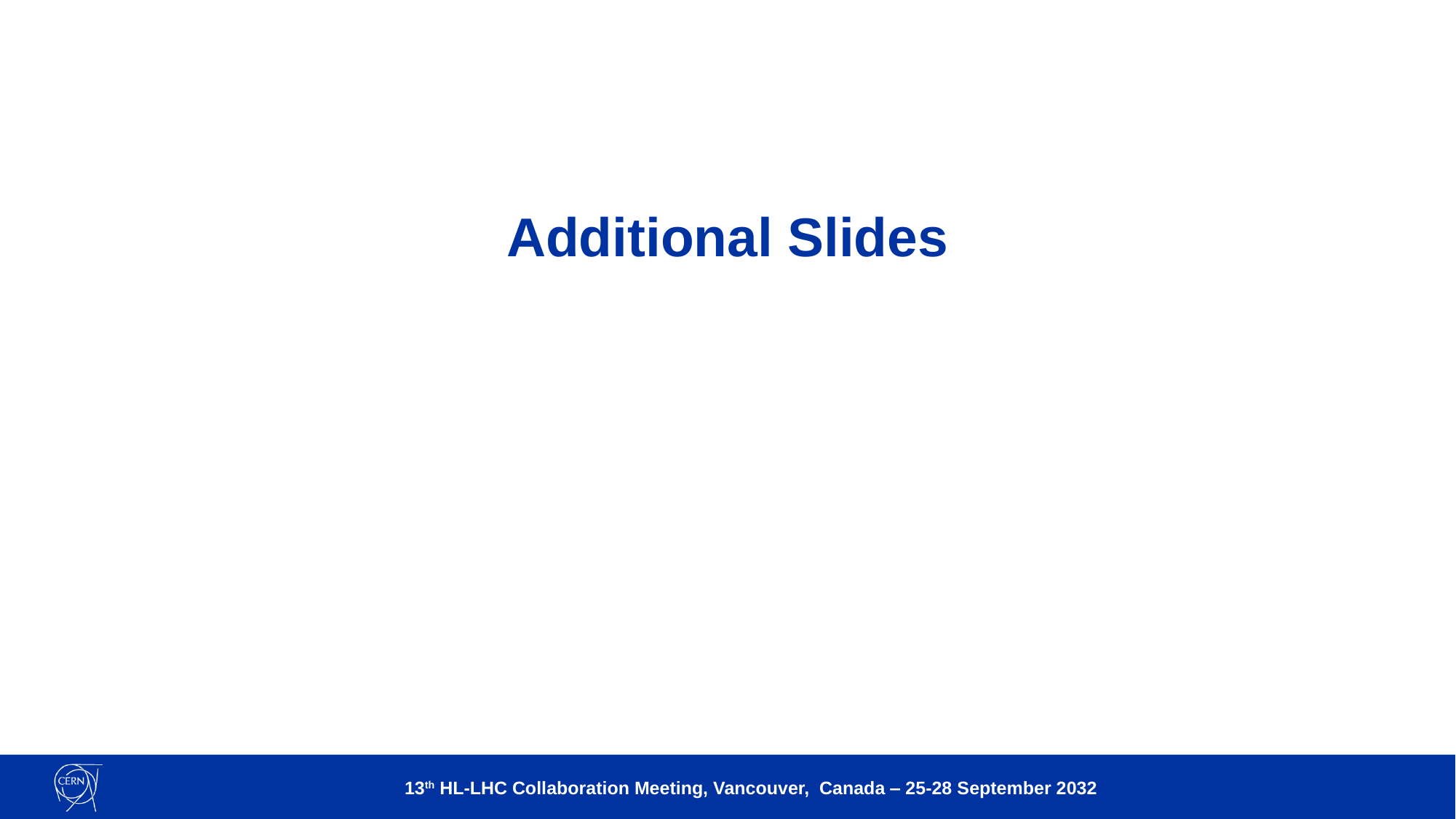

Additional Slides
13th HL-LHC Collaboration Meeting, Vancouver,  Canada ‒ 25-28 September 2032